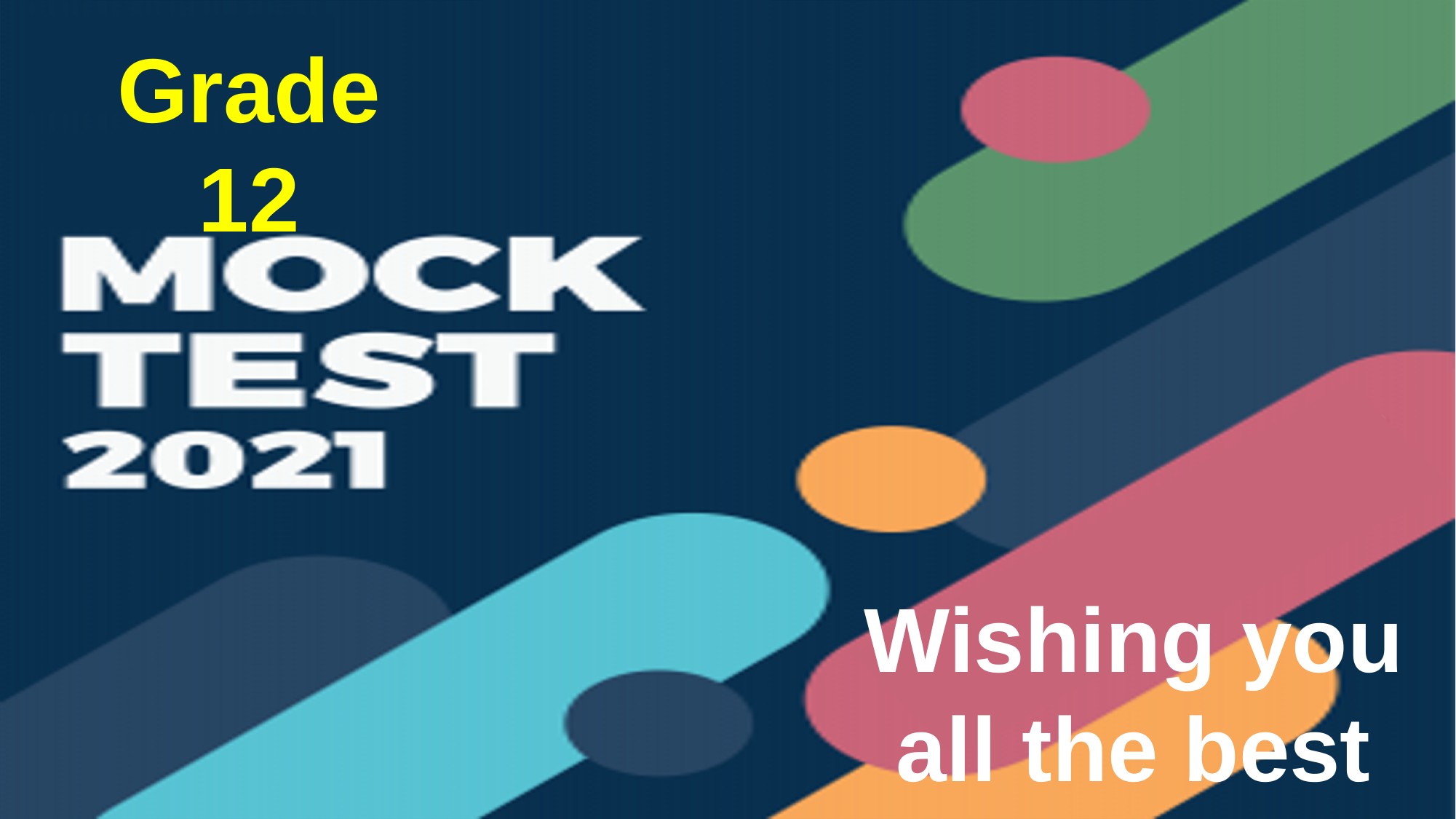

Grade 12
Wishing you all the best